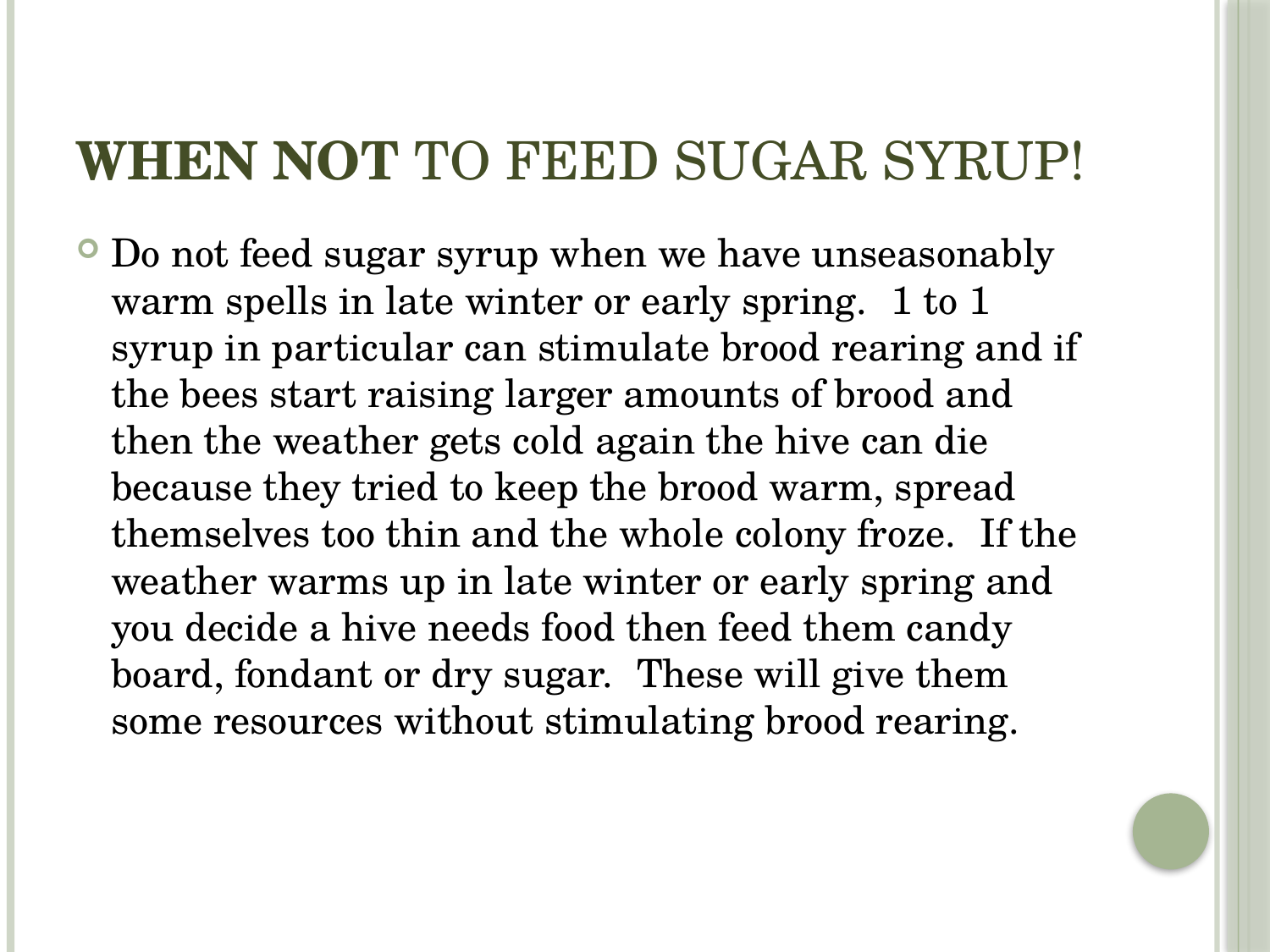

# When NOT to feed sugar syrup!
Do not feed sugar syrup when we have unseasonably warm spells in late winter or early spring.  1 to 1 syrup in particular can stimulate brood rearing and if the bees start raising larger amounts of brood and then the weather gets cold again the hive can die because they tried to keep the brood warm, spread themselves too thin and the whole colony froze.  If the weather warms up in late winter or early spring and you decide a hive needs food then feed them candy board, fondant or dry sugar.  These will give them some resources without stimulating brood rearing.